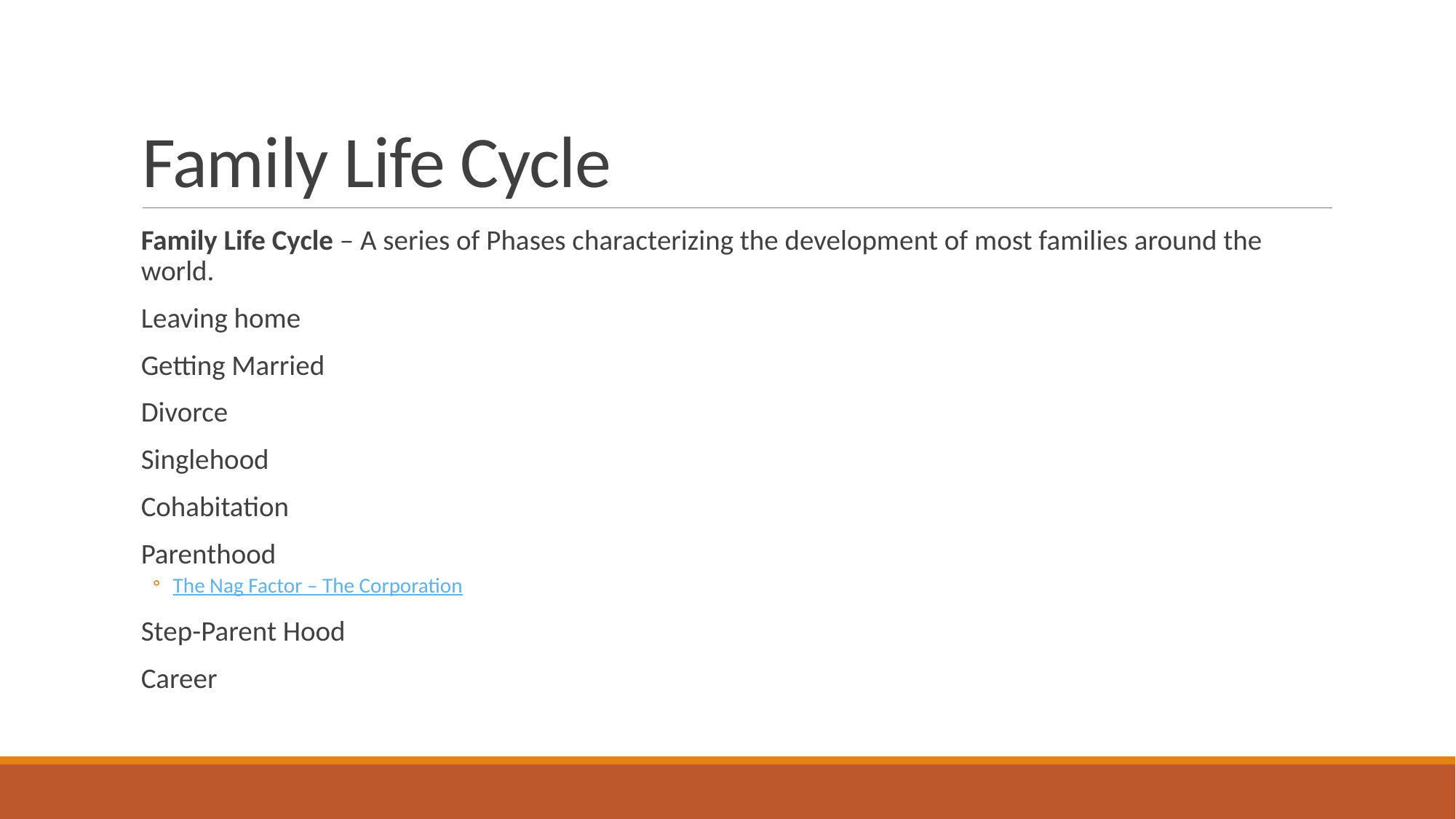

# Family Life Cycle
Family Life Cycle – A series of Phases characterizing the development of most families around the world.
Leaving home
Getting Married
Divorce
Singlehood
Cohabitation
Parenthood
The Nag Factor – The Corporation
Step-Parent Hood
Career